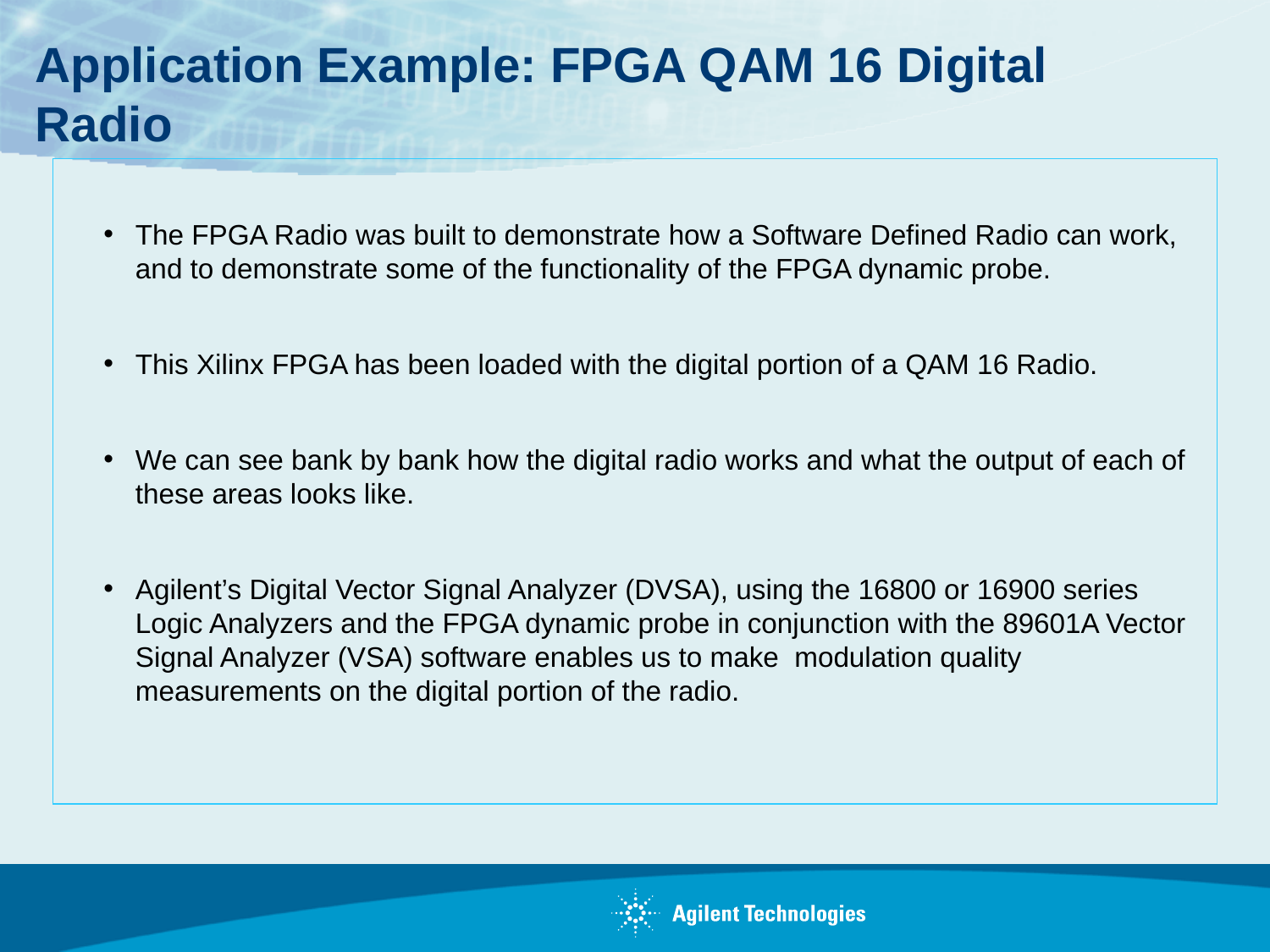

# Application Example: FPGA QAM 16 Digital Radio

The FPGA Radio was built to demonstrate how a Software Defined Radio can work, and to demonstrate some of the functionality of the FPGA dynamic probe.

This Xilinx FPGA has been loaded with the digital portion of a QAM 16 Radio.

We can see bank by bank how the digital radio works and what the output of each of these areas looks like.

Agilent’s Digital Vector Signal Analyzer (DVSA), using the 16800 or 16900 series Logic Analyzers and the FPGA dynamic probe in conjunction with the 89601A Vector Signal Analyzer (VSA) software enables us to make  modulation quality measurements on the digital portion of the radio.